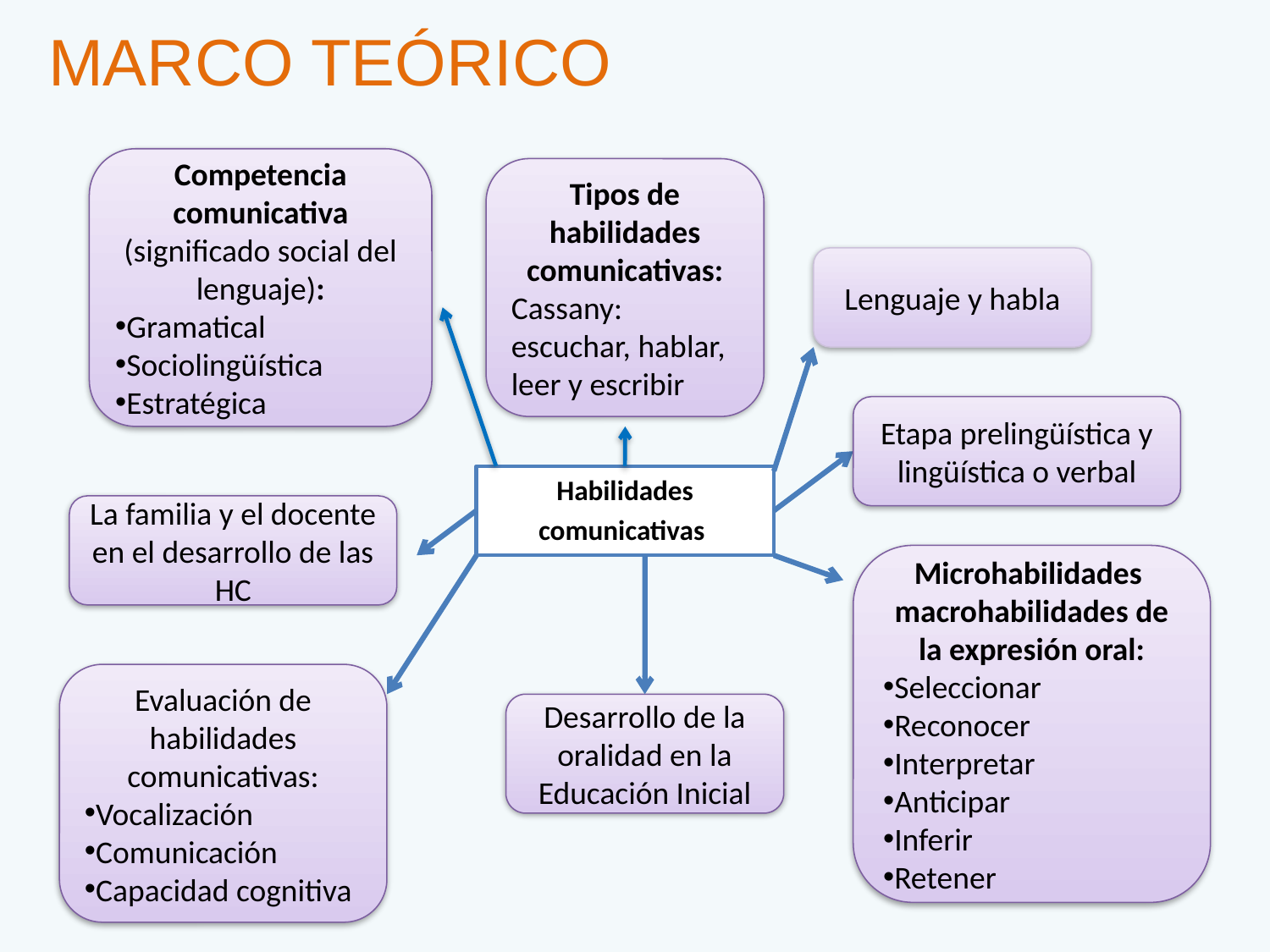

# MARCO TEÓRICO
Competencia comunicativa (significado social del lenguaje):
Gramatical
Sociolingüística
Estratégica
Tipos de habilidades comunicativas:
Cassany: escuchar, hablar, leer y escribir
Lenguaje y habla
Etapa prelingüística y lingüística o verbal
Microhabilidades  macrohabilidades de la expresión oral:
Seleccionar
Reconocer
Interpretar
Anticipar
Inferir
Retener
Evaluación de habilidades comunicativas:
Vocalización
Comunicación
Capacidad cognitiva
Desarrollo de la oralidad en la Educación Inicial
Habilidades
comunicativas
La familia y el docente en el desarrollo de las HC